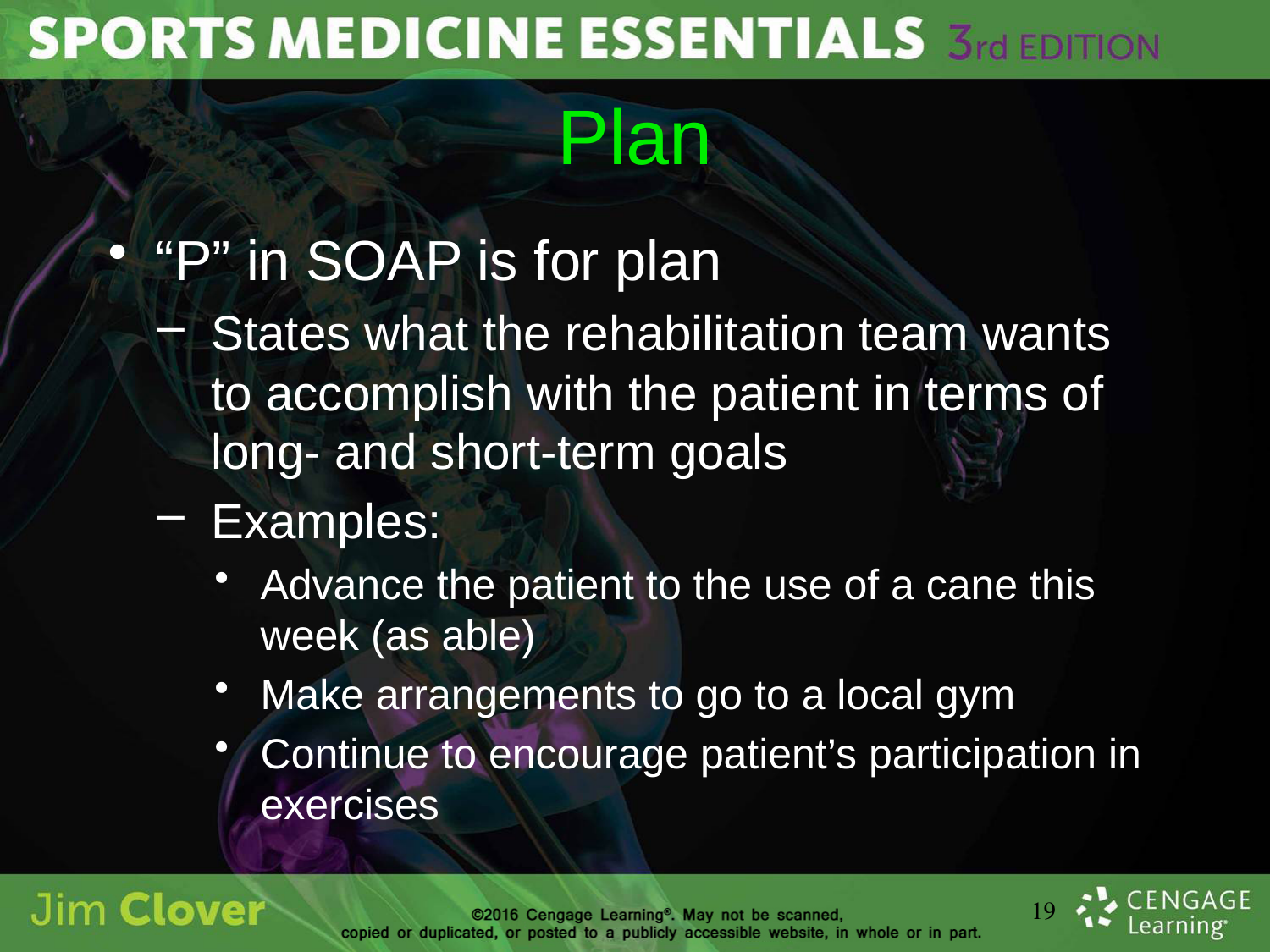

# Plan
“P” in SOAP is for plan
States what the rehabilitation team wants to accomplish with the patient in terms of long- and short-term goals
Examples:
Advance the patient to the use of a cane this week (as able)
Make arrangements to go to a local gym
Continue to encourage patient’s participation in exercises
19